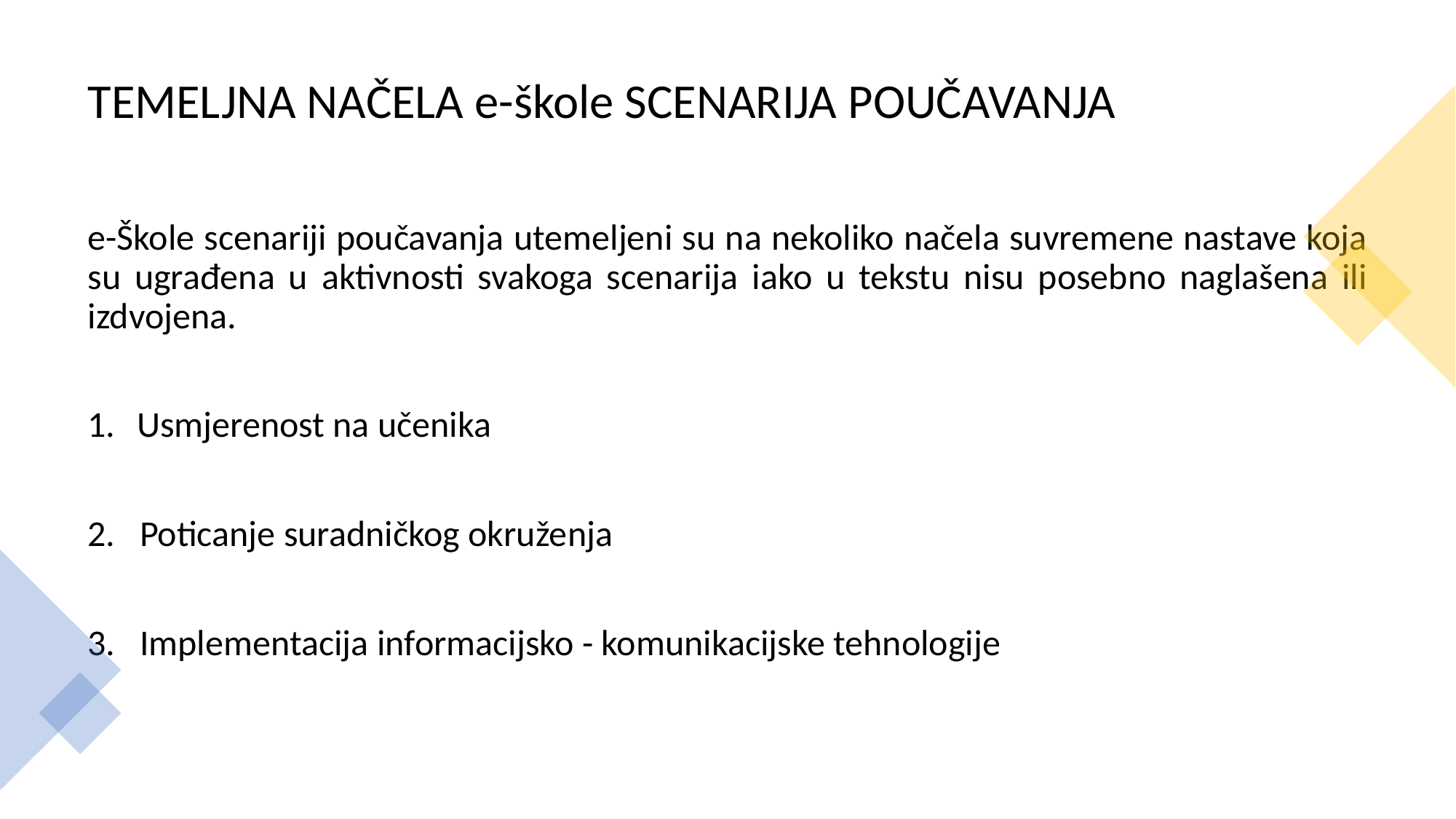

# TEMELJNA NAČELA e-škole SCENARIJA POUČAVANJA

e-Škole scenariji poučavanja utemeljeni su na nekoliko načela suvremene nastave koja su ugrađena u aktivnosti svakoga scenarija iako u tekstu nisu posebno naglašena ili izdvojena.

 Usmjerenost na učenika

2.   Poticanje suradničkog okruženja

3.   Implementacija informacijsko - komunikacijske tehnologije